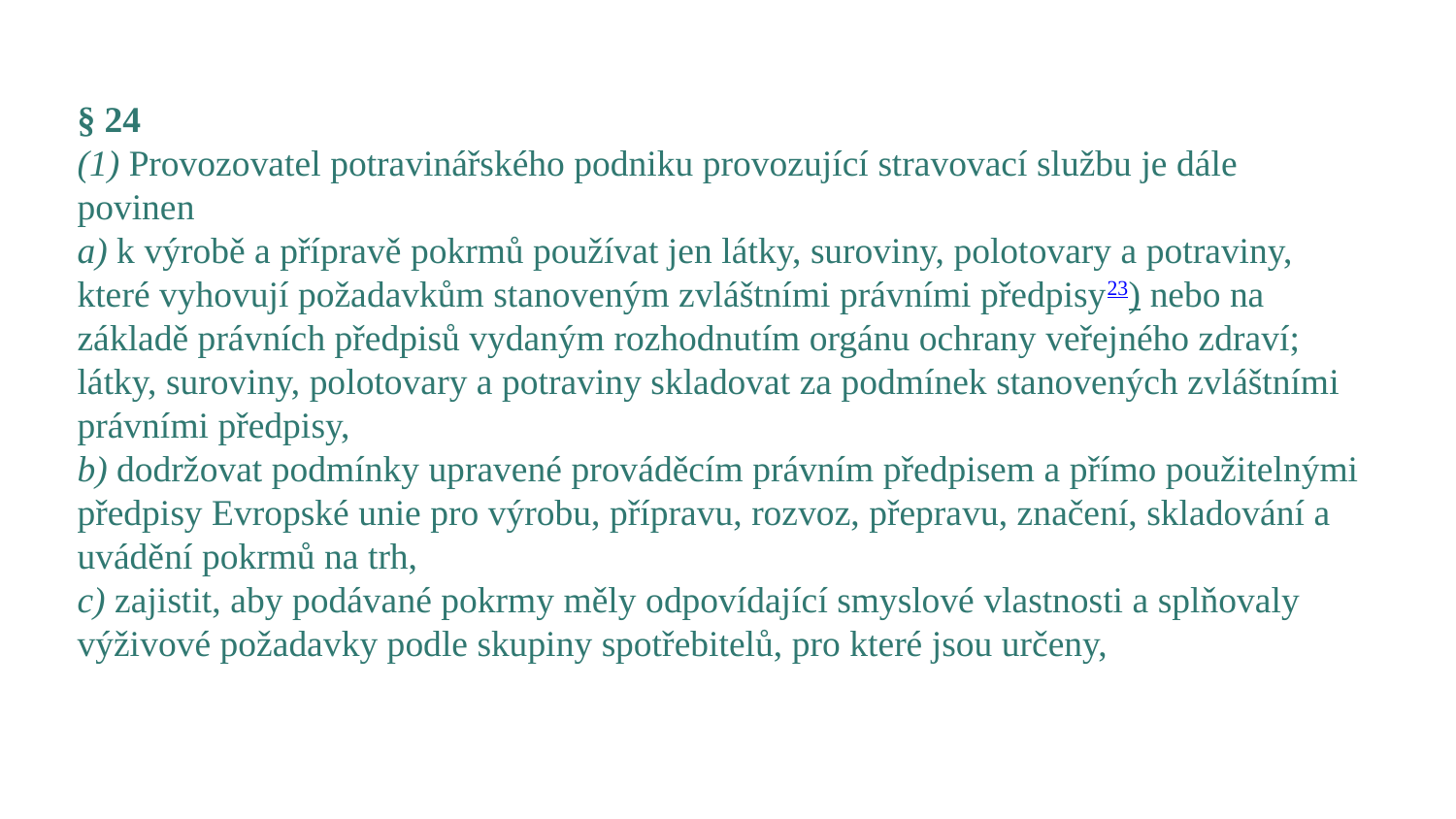

§ 24
(1) Provozovatel potravinářského podniku provozující stravovací službu je dále povinen
a) k výrobě a přípravě pokrmů používat jen látky, suroviny, polotovary a potraviny, které vyhovují požadavkům stanoveným zvláštními právními předpisy23) nebo na základě právních předpisů vydaným rozhodnutím orgánu ochrany veřejného zdraví; látky, suroviny, polotovary a potraviny skladovat za podmínek stanovených zvláštními právními předpisy,
b) dodržovat podmínky upravené prováděcím právním předpisem a přímo použitelnými předpisy Evropské unie pro výrobu, přípravu, rozvoz, přepravu, značení, skladování a uvádění pokrmů na trh,
c) zajistit, aby podávané pokrmy měly odpovídající smyslové vlastnosti a splňovaly výživové požadavky podle skupiny spotřebitelů, pro které jsou určeny,